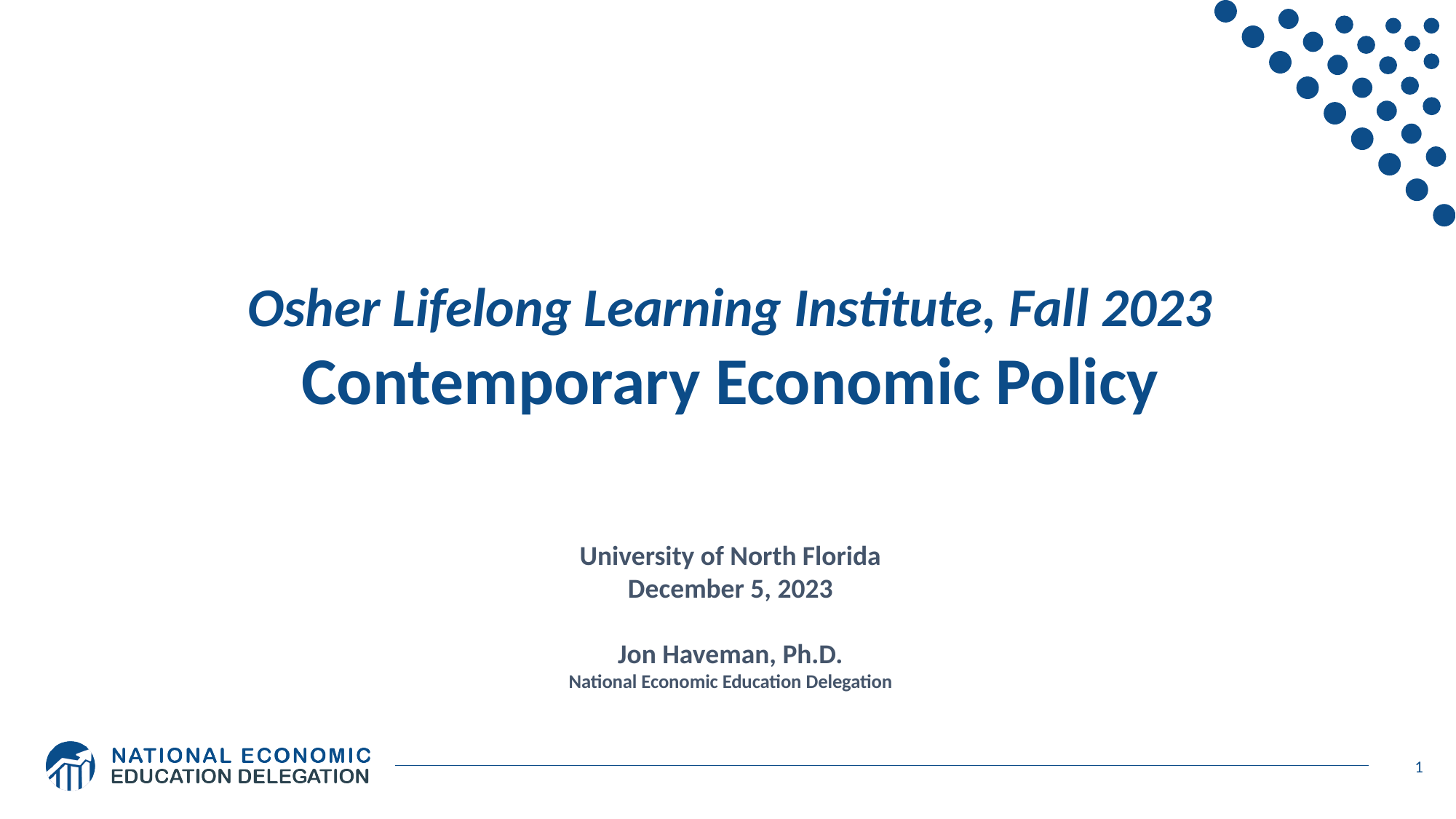

Osher Lifelong Learning Institute, Fall 2023
Contemporary Economic Policy
University of North Florida
December 5, 2023

Jon Haveman, Ph.D.
National Economic Education Delegation
1